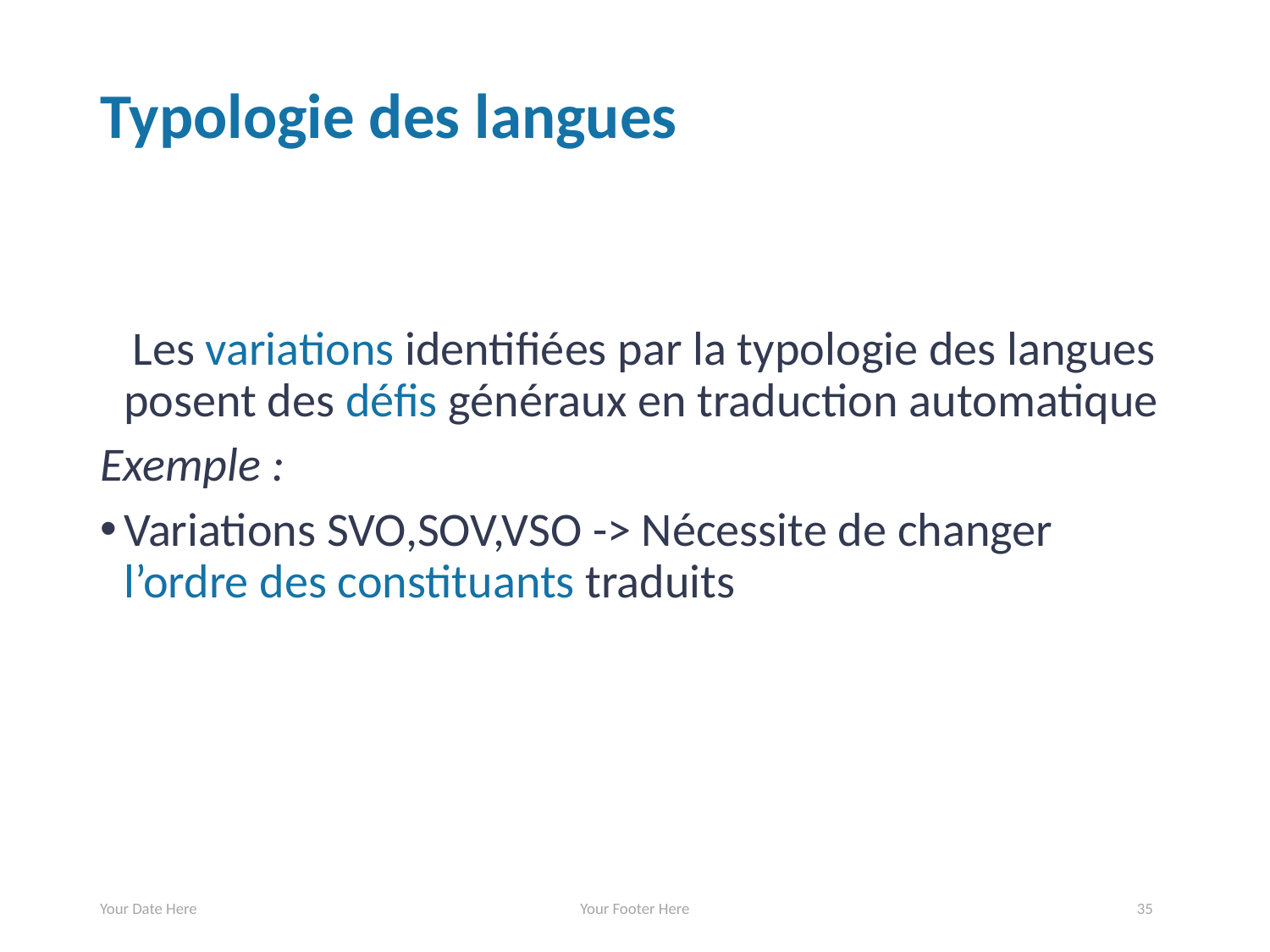

# Typologie des langues

   Les variations identifiées par la typologie des langues posent des défis généraux en traduction automatique
Exemple :
Variations SVO,SOV,VSO -> Nécessite de changer l’ordre des constituants traduits

Your Date Here
Your Footer Here
35